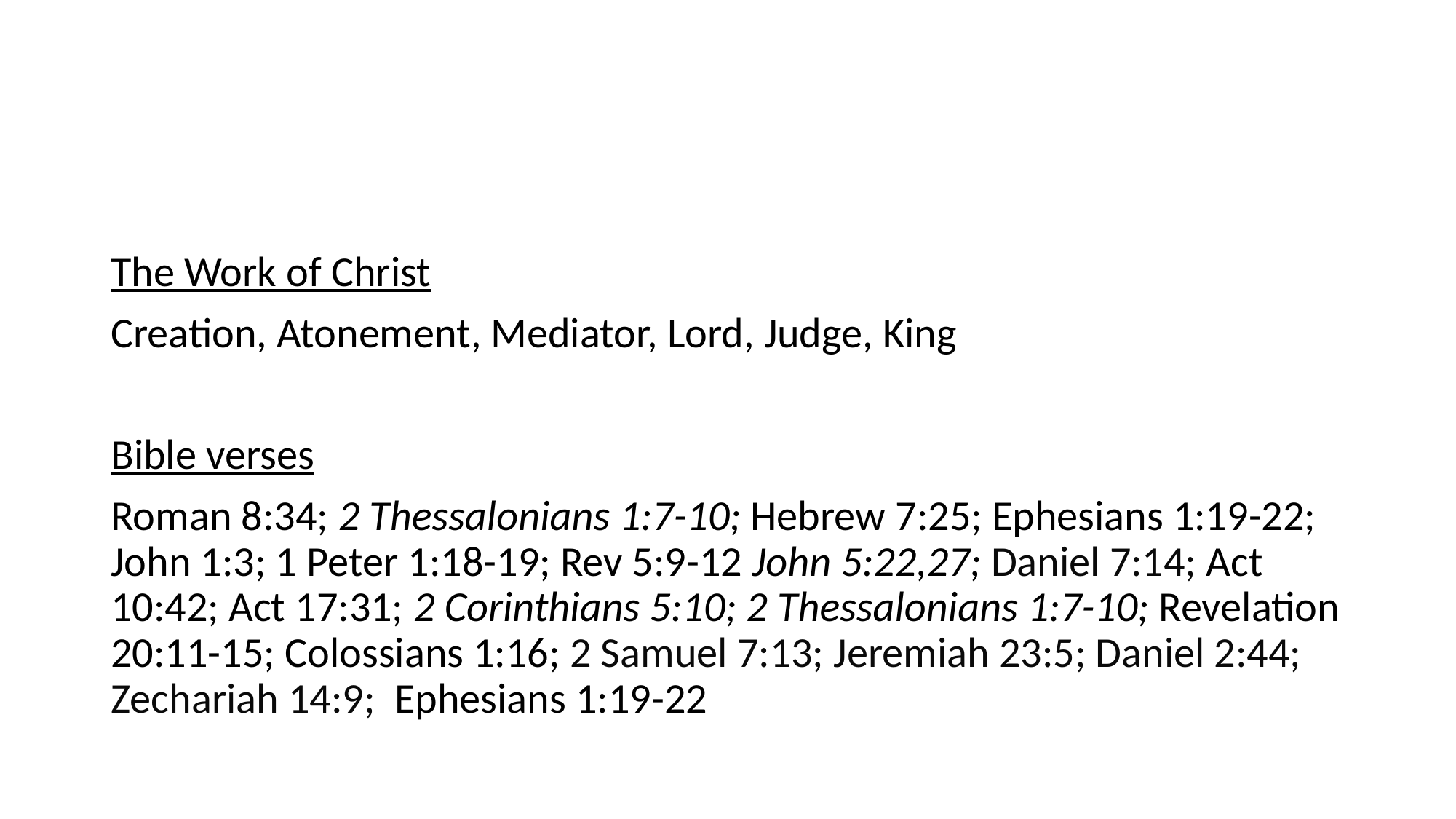

#
The Work of Christ
Creation, Atonement, Mediator, Lord, Judge, King

Bible verses
Roman 8:34; 2 Thessalonians 1:7-10; Hebrew 7:25; Ephesians 1:19-22; John 1:3; 1 Peter 1:18-19; Rev 5:9-12 John 5:22,27; Daniel 7:14; Act 10:42; Act 17:31; 2 Corinthians 5:10; 2 Thessalonians 1:7-10; Revelation 20:11-15; Colossians 1:16; 2 Samuel 7:13; Jeremiah 23:5; Daniel 2:44; Zechariah 14:9;  Ephesians 1:19-22